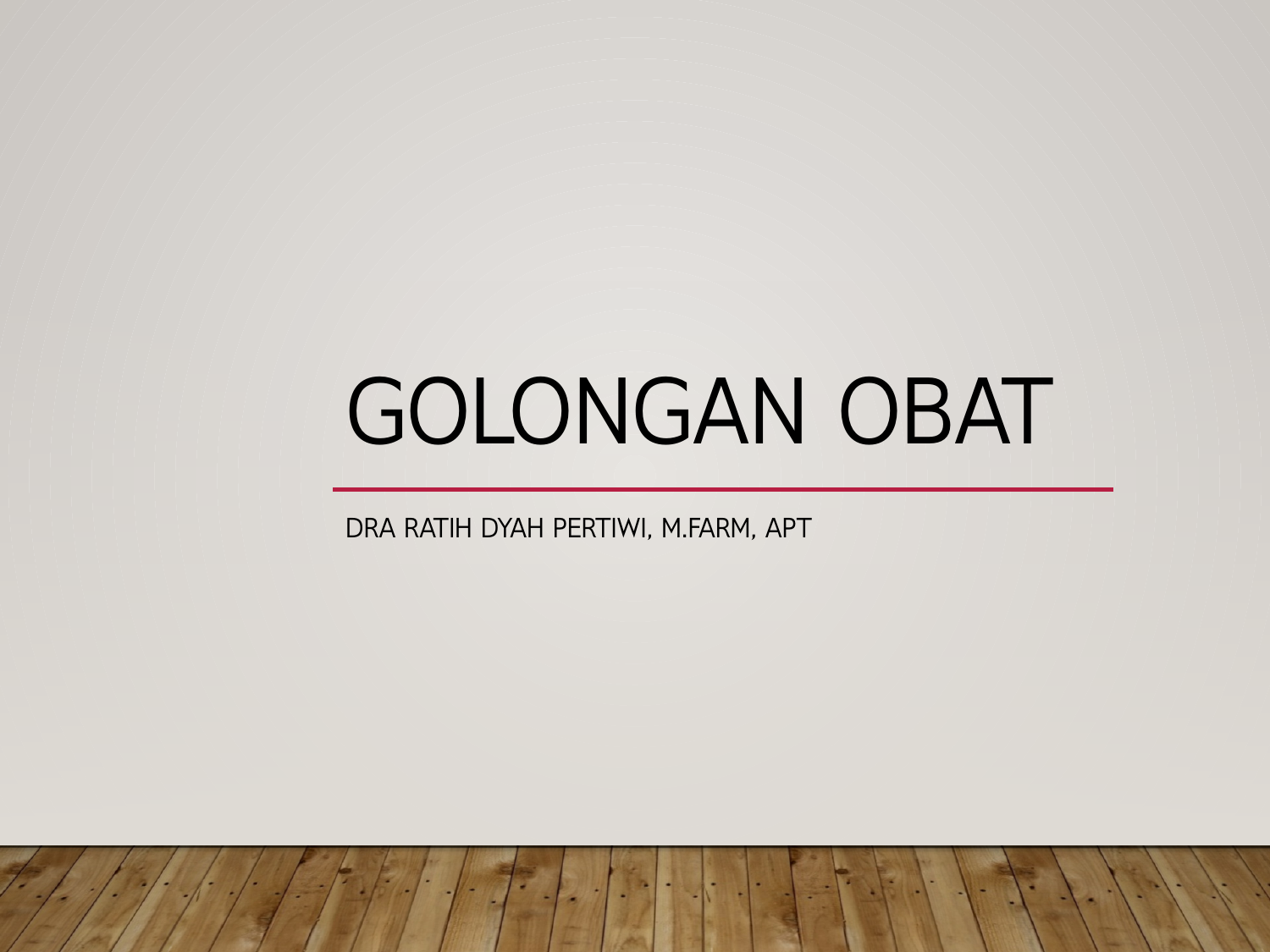

# Golongan Obat
Dra Ratih Dyah Pertiwi, M.Farm, Apt